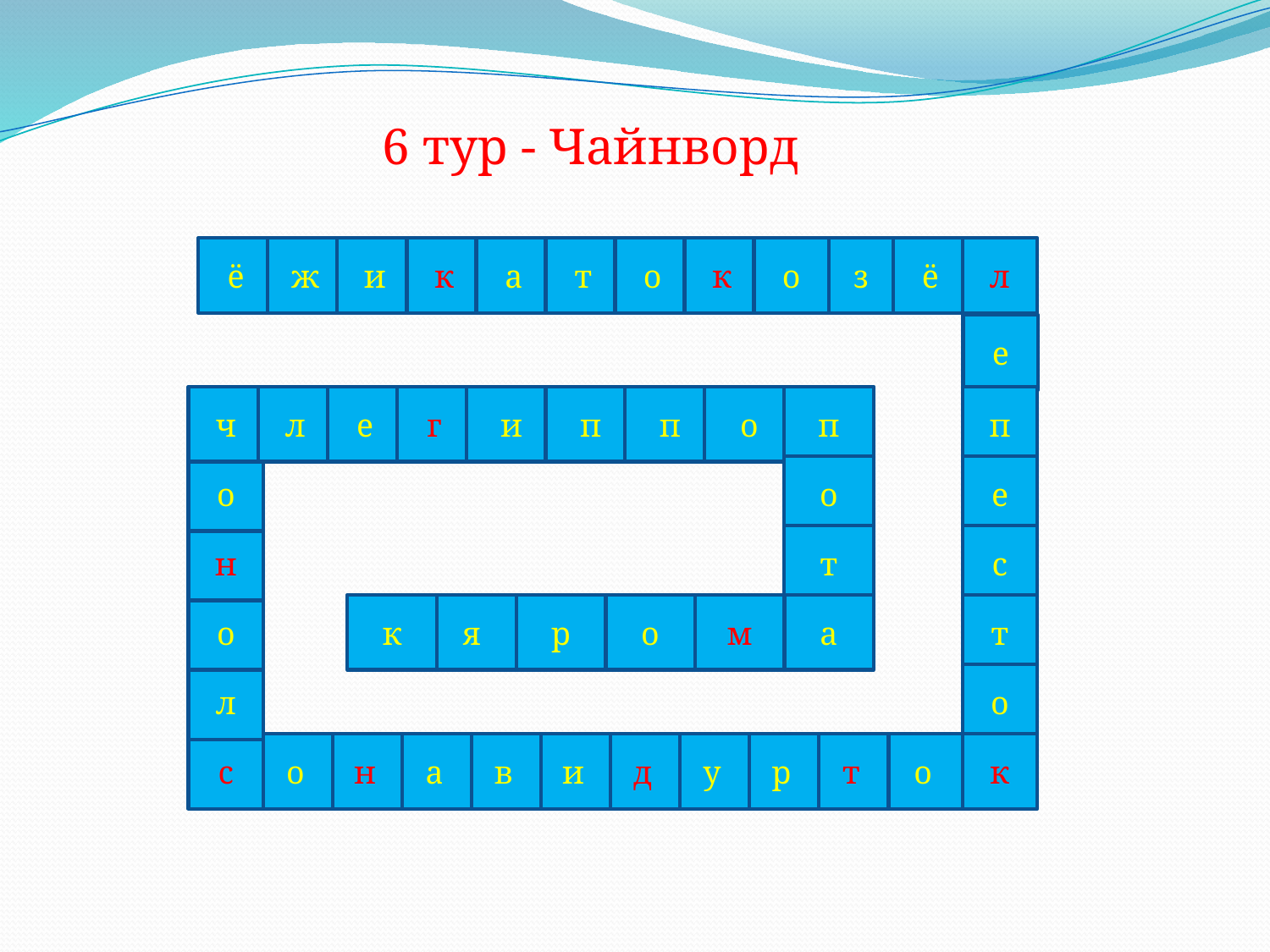

6 тур - Чайнворд
ё
ж
и
к
а
т
о
к
о
з
ё
л
е
ч
л
е
г
и
п
п
о
п
п
о
о
е
н
т
с
о
к
я
р
о
м
а
т
л
о
с
о
н
а
в
и
д
у
р
т
о
к